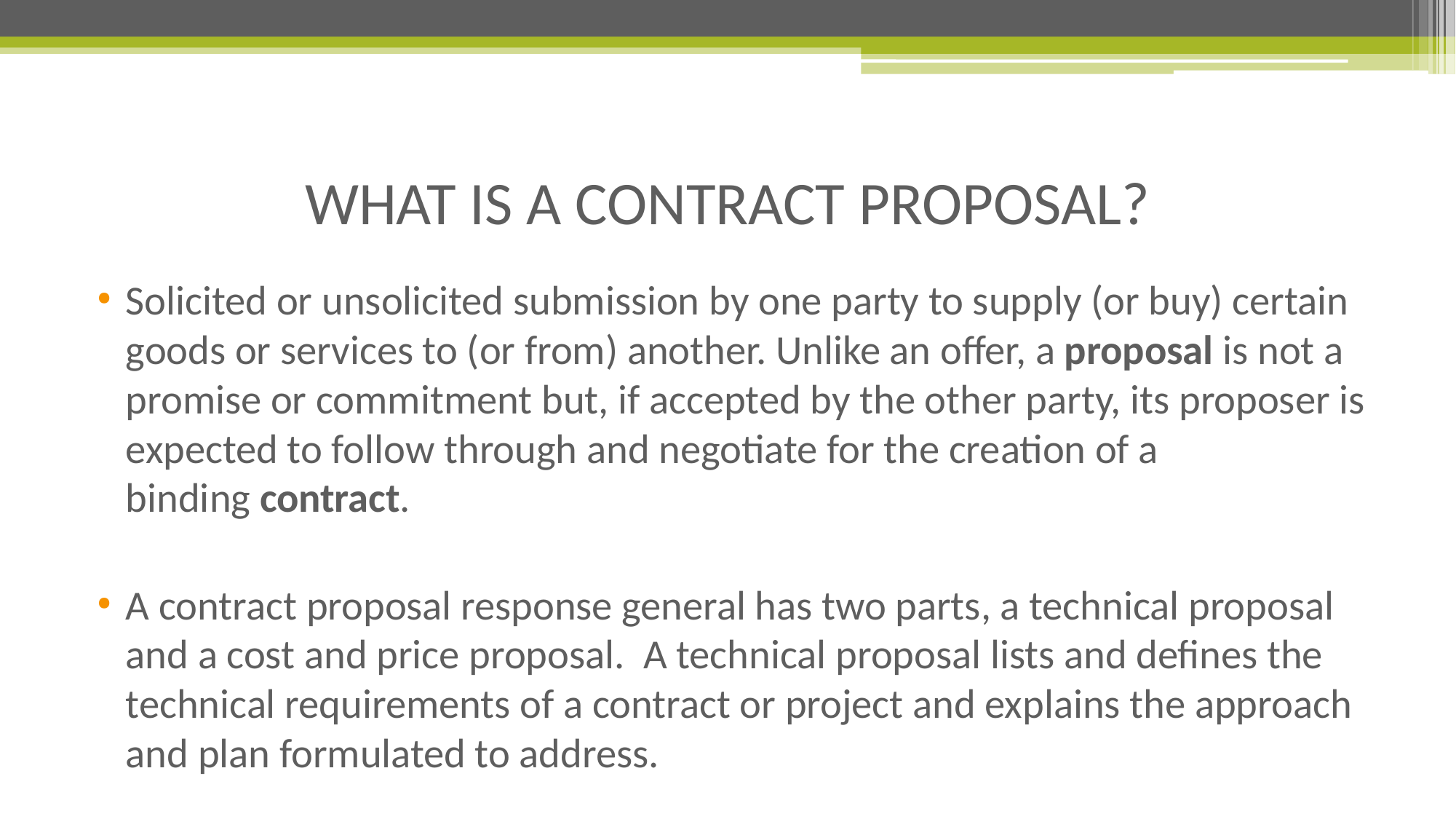

# WHAT IS A CONTRACT PROPOSAL?
Solicited or unsolicited submission by one party to supply (or buy) certain goods or services to (or from) another. Unlike an offer, a proposal is not a promise or commitment but, if accepted by the other party, its proposer is expected to follow through and negotiate for the creation of a binding contract.

A contract proposal response general has two parts, a technical proposal and a cost and price proposal.  A technical proposal lists and defines the technical requirements of a contract or project and explains the approach and plan formulated to address.